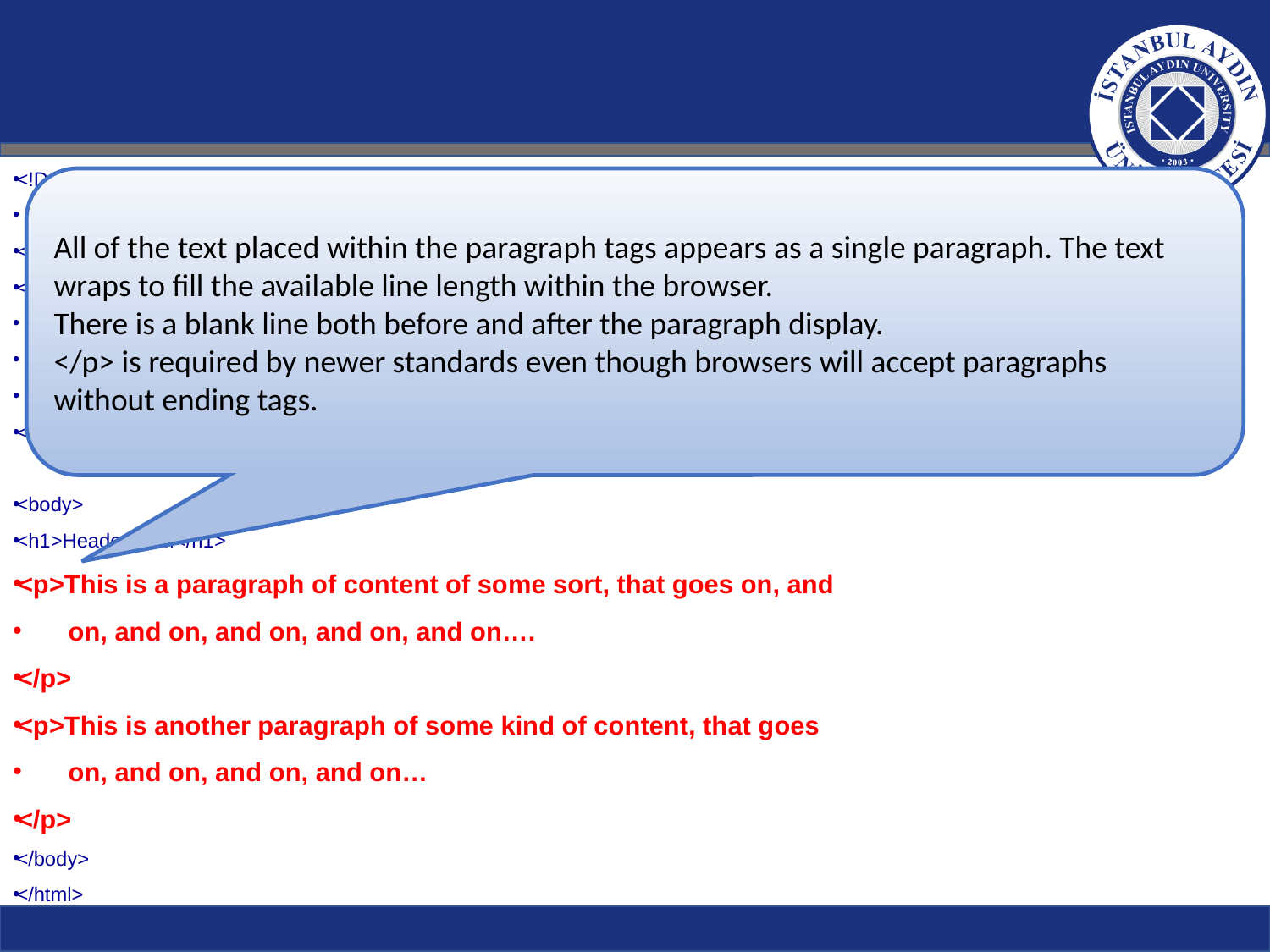

<!DOCTYPE  HTML  PUBLIC “-//W3C/DTD HTML4.0//EN”
     “http://www.w3c.org/TR/REC-html40/strict.dtd”>
<html>
<head>
    <title>Penny’s Page</title>
    <meta  name = “keywords”  content = “ phrase1, phrase2, …”>
    <meta  name = “description”  content = “this site does ...”>
</head>

<body>
<h1>Header Stuff</h1>
<p>This is a paragraph of content of some sort, that goes on, and
       on, and on, and on, and on, and on….
</p>
<p>This is another paragraph of some kind of content, that goes
       on, and on, and on, and on…
</p>
</body>
</html>
All of the text placed within the paragraph tags appears as a single paragraph. The text wraps to fill the available line length within the browser.
There is a blank line both before and after the paragraph display.
</p> is required by newer standards even though browsers will accept paragraphs without ending tags.